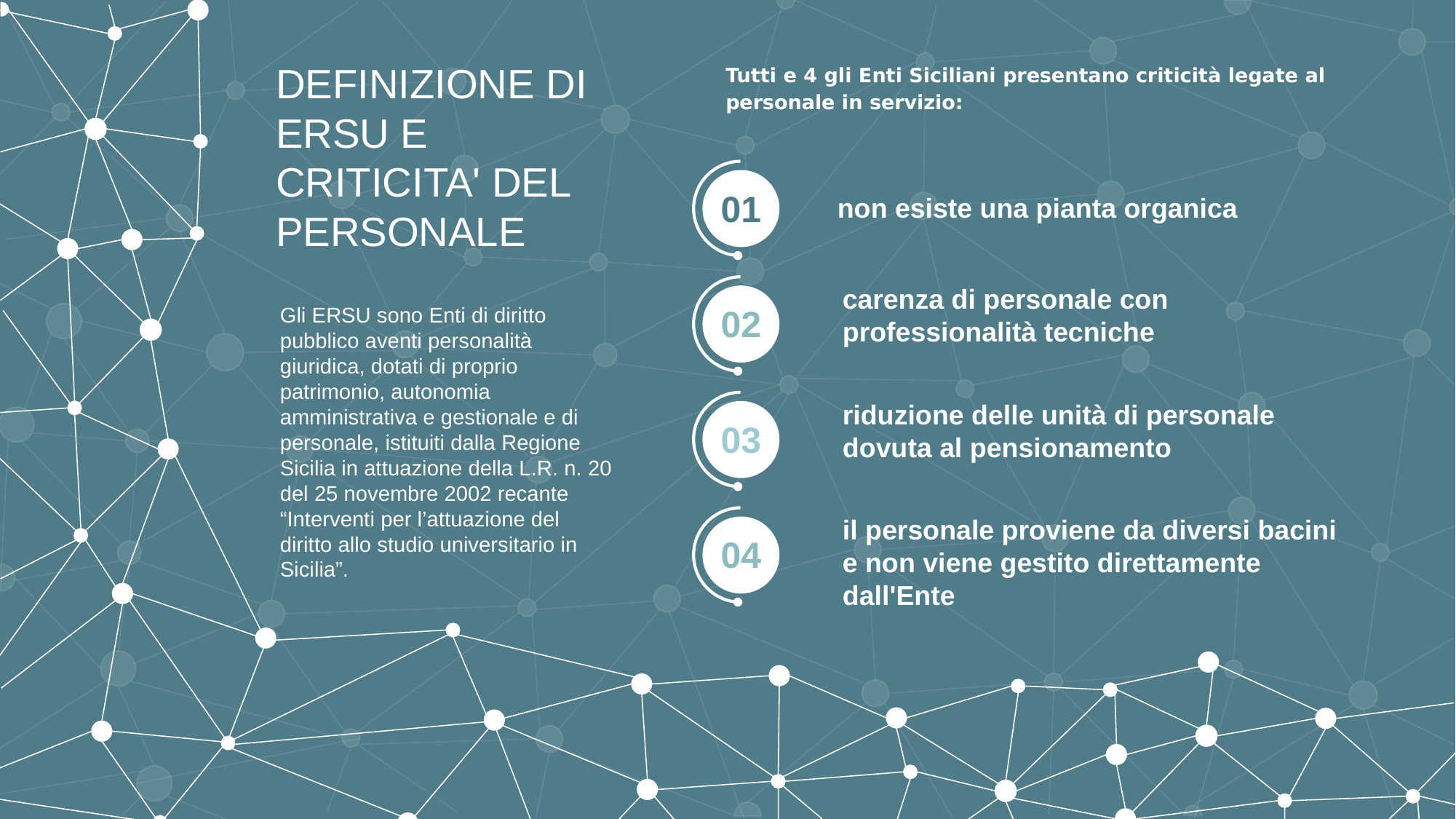

Tutti e 4 gli Enti Siciliani presentano criticità legate al personale in servizio:
DEFINIZIONE DI ERSU E CRITICITA' DEL PERSONALE

01
non esiste una pianta organica
carenza di personale con professionalità tecniche

Gli ERSU sono Enti di diritto pubblico aventi personalità giuridica, dotati di proprio patrimonio, autonomia amministrativa e gestionale e di personale, istituiti dalla Regione Sicilia in attuazione della L.R. n. 20 del 25 novembre 2002 recante “Interventi per l’attuazione del diritto allo studio universitario in Sicilia”.
02
riduzione delle unità di personale dovuta al pensionamento

03
il personale proviene da diversi bacini e non viene gestito direttamente dall'Ente

04